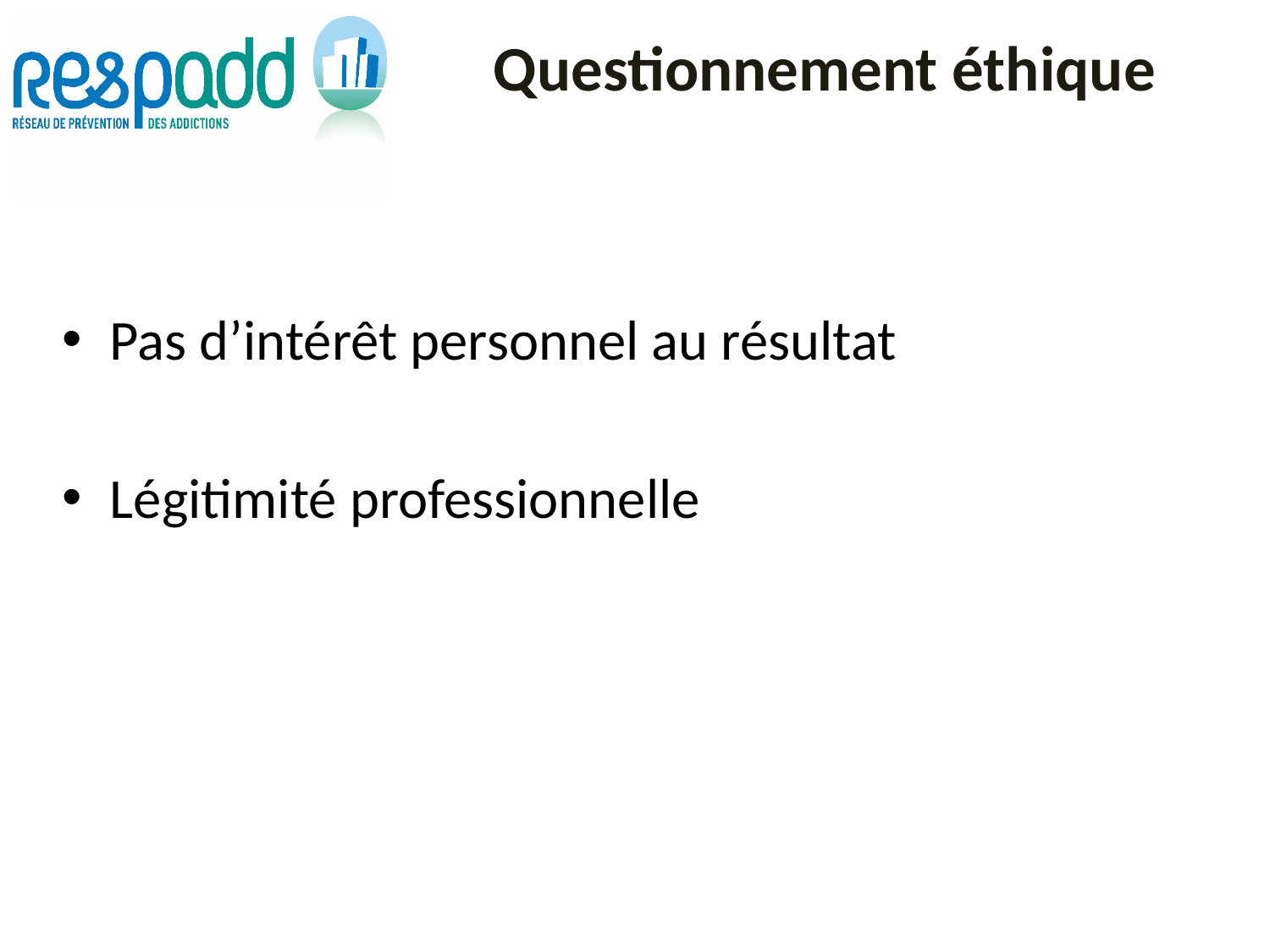

# Questionnement éthique
Pas d’intérêt personnel au résultat

Légitimité professionnelle